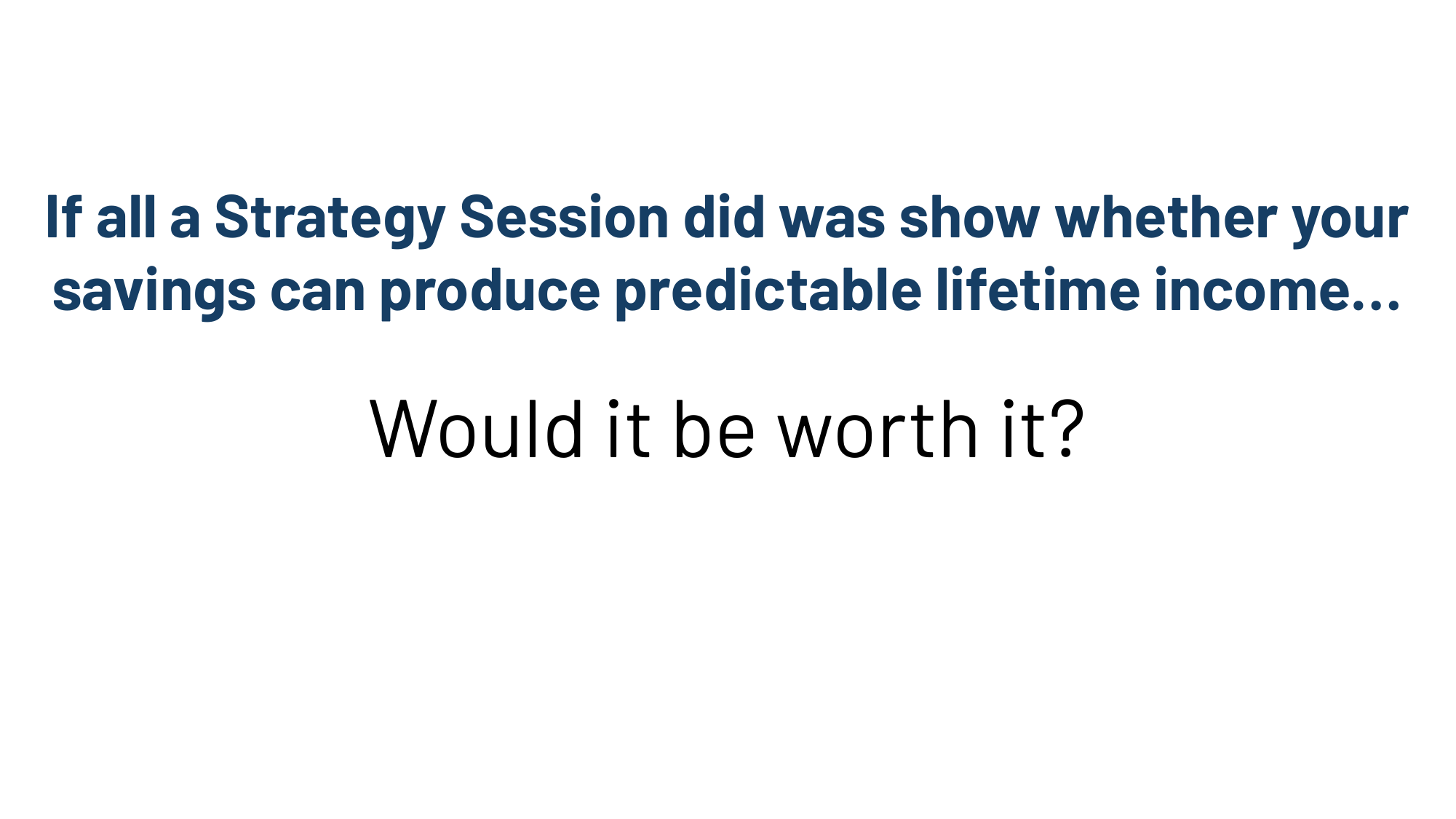

If all a Strategy Session did was show whether your savings can produce predictable lifetime income…
Would it be worth it?